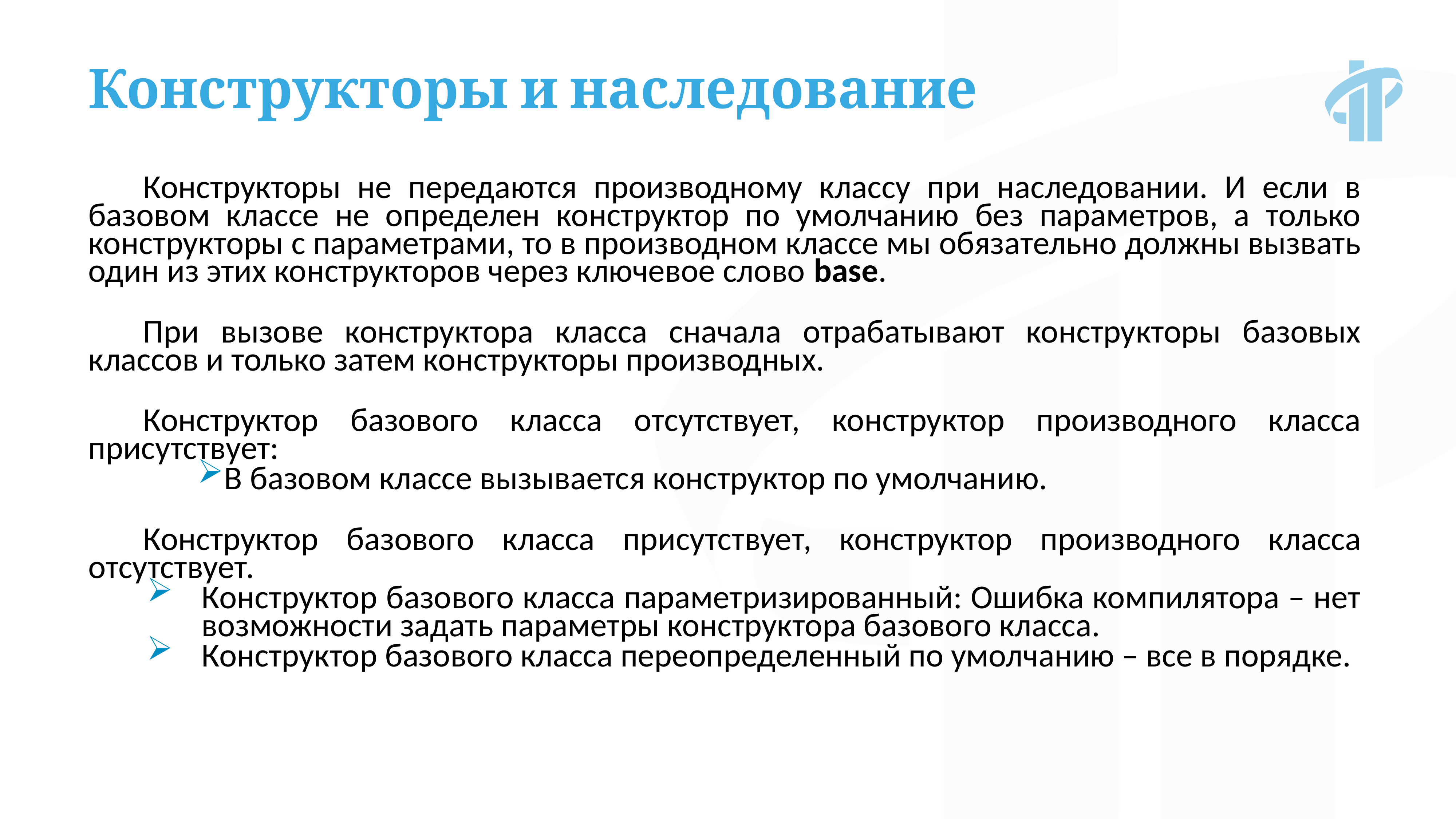

Конструкторы и наследование
Конструкторы не передаются производному классу при наследовании. И если в базовом классе не определен конструктор по умолчанию без параметров, а только конструкторы с параметрами, то в производном классе мы обязательно должны вызвать один из этих конструкторов через ключевое слово base.

При вызове конструктора класса сначала отрабатывают конструкторы базовых классов и только затем конструкторы производных.

Конструктор базового класса отсутствует, конструктор производного класса присутствует:
В базовом классе вызывается конструктор по умолчанию.

Конструктор базового класса присутствует, конструктор производного класса отсутствует.
Конструктор базового класса параметризированный: Ошибка компилятора – нет возможности задать параметры конструктора базового класса.
Конструктор базового класса переопределенный по умолчанию – все в порядке.